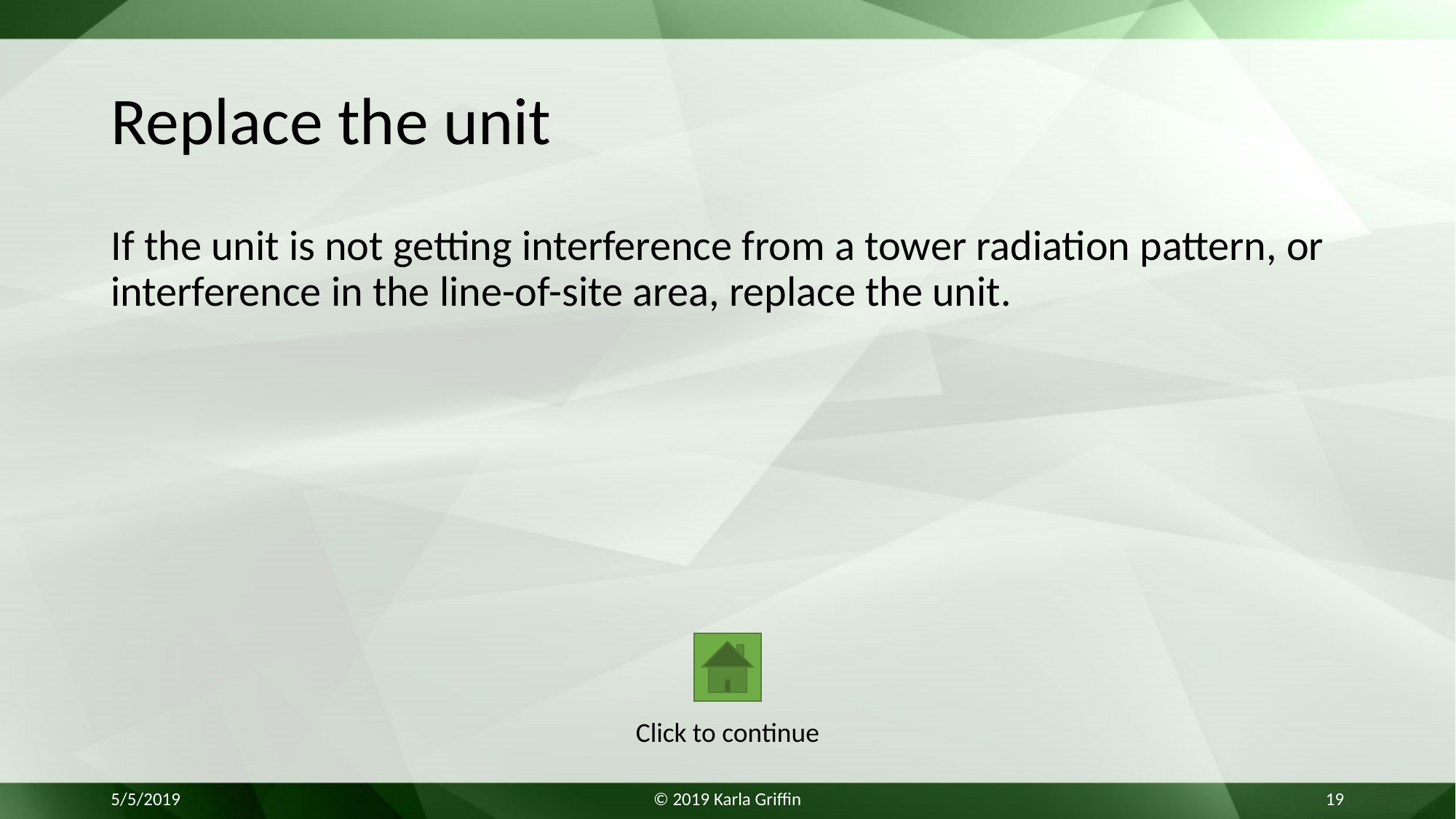

# Replace the unit
If the unit is not getting interference from a tower radiation pattern, or interference in the line-of-site area, replace the unit.

Click to continue
5/5/2019
© 2019 Karla Griffin
19